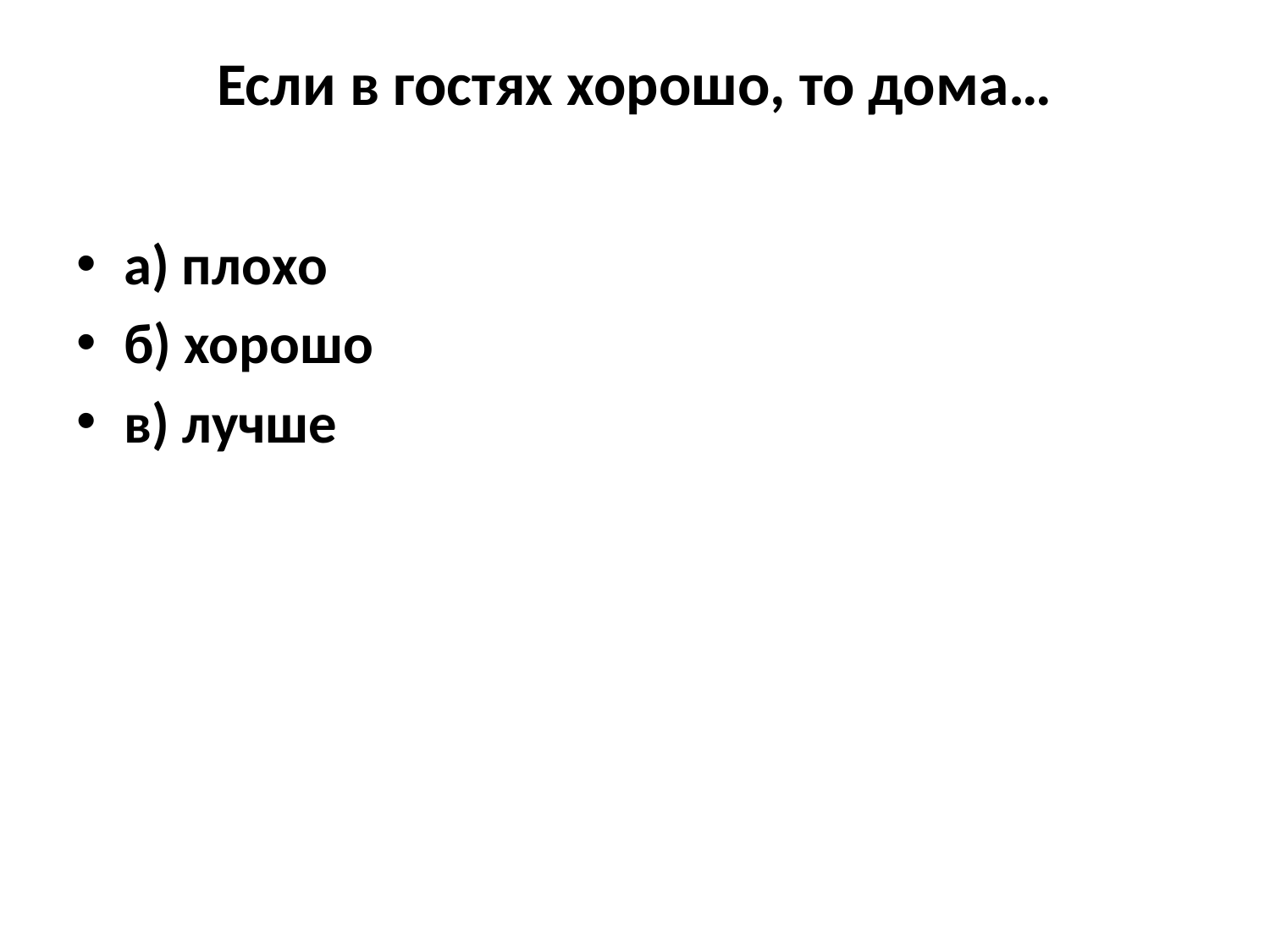

# Если в гостях хорошо, то дома…
а) плохо
б) хорошо
в) лучше